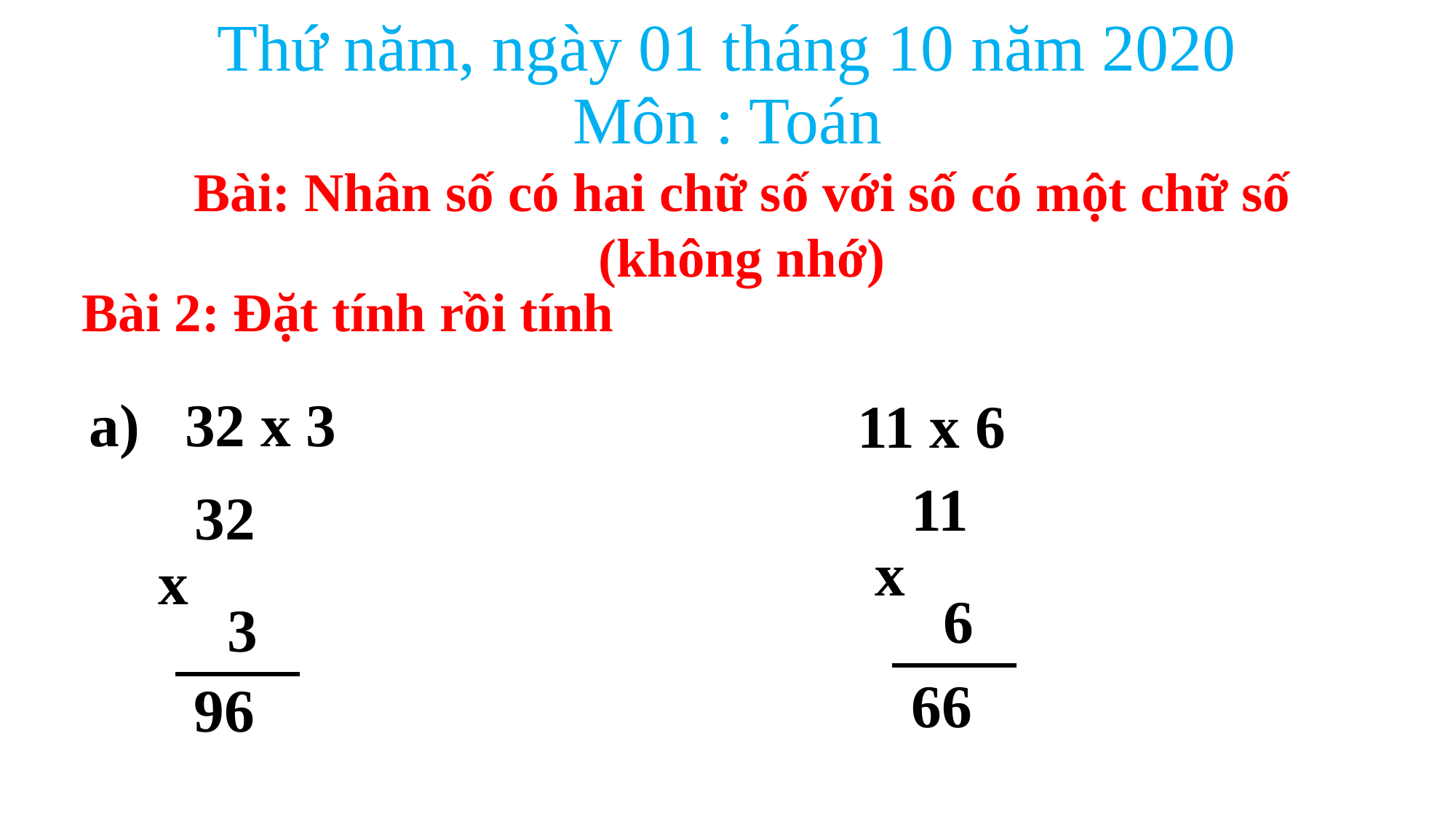

Thứ năm, ngày 01 tháng 10 năm 2020
Môn : Toán
Bài: Nhân số có hai chữ số với số có một chữ số
(không nhớ)
Bài 2: Đặt tính rồi tính
a)   32 x 3
11 x 6
11
x
  6
32
x
  3
66
96